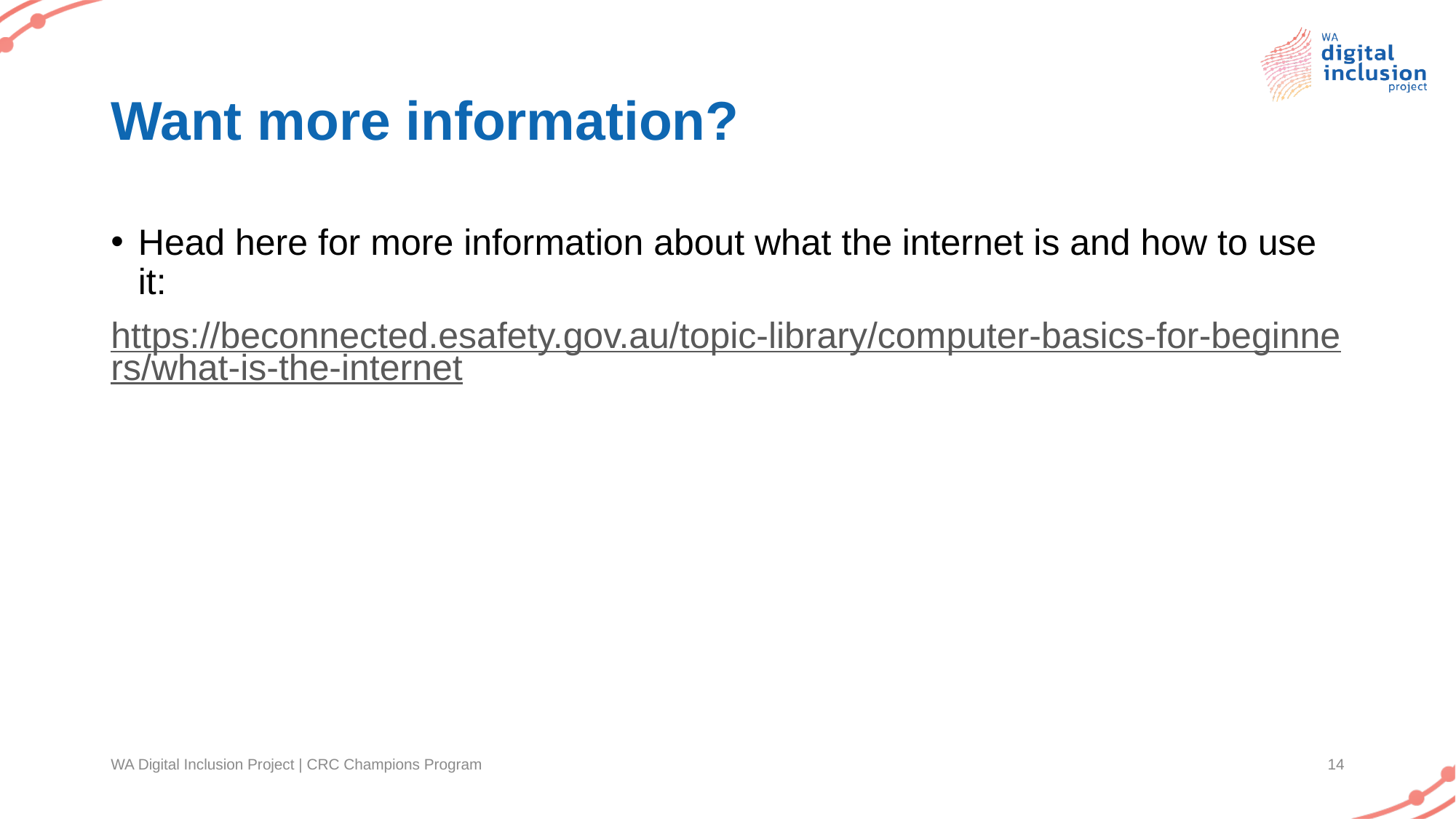

# Want more information?
Head here for more information about what the internet is and how to use it:
https://beconnected.esafety.gov.au/topic-library/computer-basics-for-beginners/what-is-the-internet
WA Digital Inclusion Project | CRC Champions Program
14